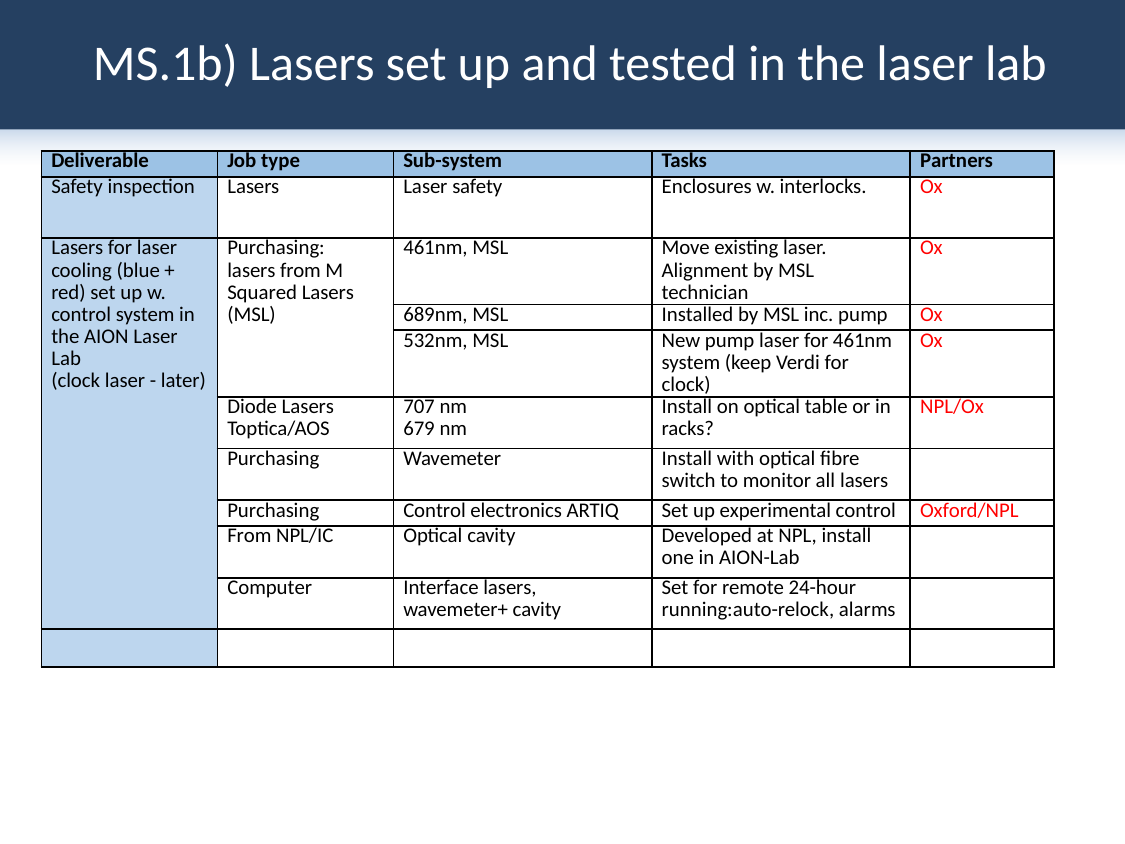

# MS.1b) Lasers set up and tested in the laser lab
| Deliverable | Job type | Sub-system | Tasks | Partners |
| --- | --- | --- | --- | --- |
| Safety inspection | Lasers | Laser safety | Enclosures w. interlocks. | Ox |
| Lasers for laser cooling (blue + red) set up w. control system in the AION Laser Lab (clock laser - later) | Purchasing: lasers from M Squared Lasers (MSL) | 461nm, MSL | Move existing laser. Alignment by MSL technician | Ox |
|  |  | 689nm, MSL | Installed by MSL inc. pump | Ox |
|  |  | 532nm, MSL | New pump laser for 461nm system (keep Verdi for clock) | Ox |
|  | Diode Lasers Toptica/AOS | 707 nm 679 nm | Install on optical table or in racks? | NPL/Ox |
|  | Purchasing | Wavemeter | Install with optical fibre switch to monitor all lasers |  |
|  | Purchasing | Control electronics ARTIQ | Set up experimental control | Oxford/NPL |
|  | From NPL/IC | Optical cavity | Developed at NPL, install one in AION-Lab |  |
|  | Computer | Interface lasers, wavemeter+ cavity | Set for remote 24-hour running:auto-relock, alarms |  |
|  |  |  |  |  |